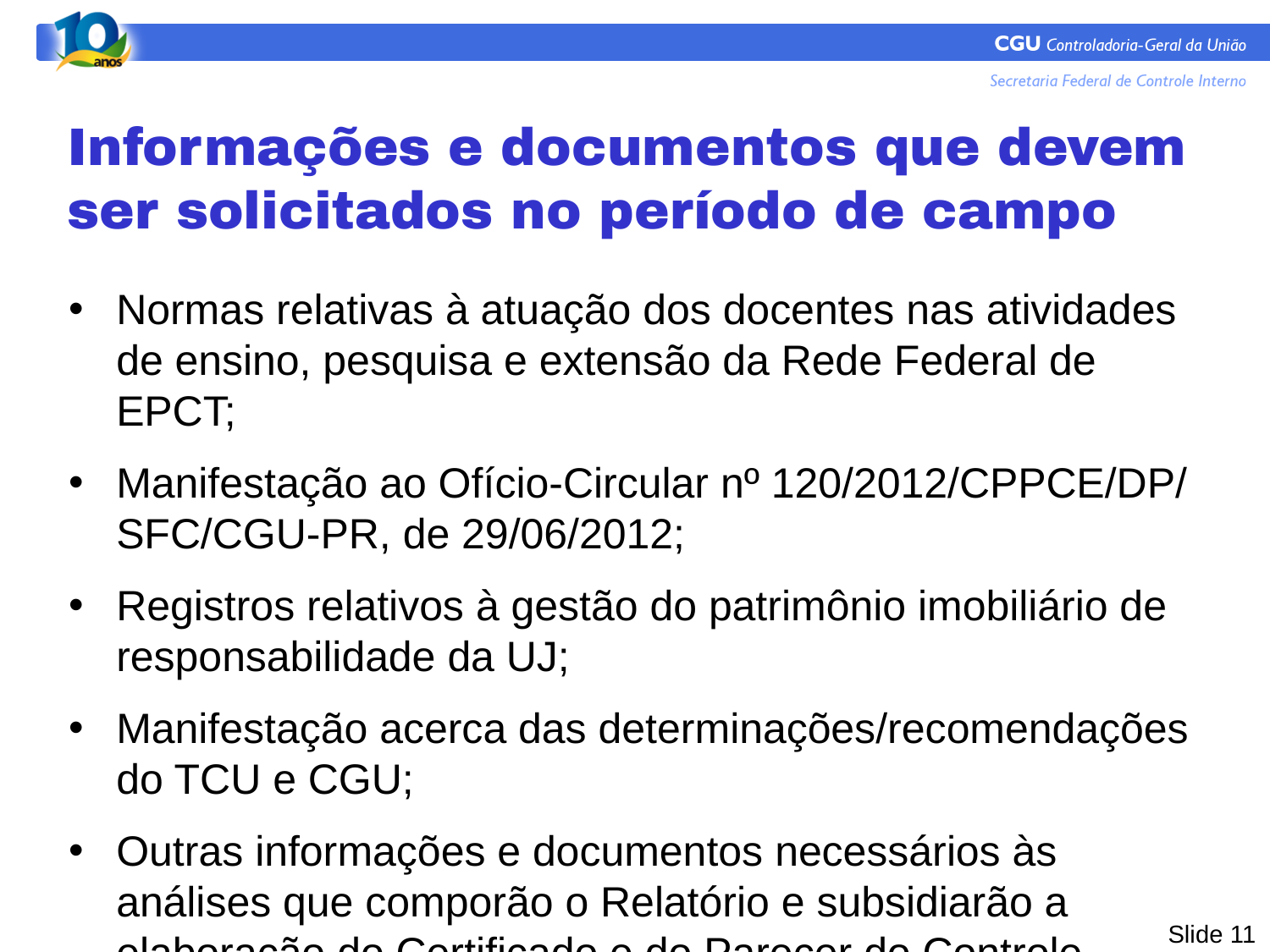

Informações e documentos que devem ser solicitados no período de campo
Normas relativas à atuação dos docentes nas atividades de ensino, pesquisa e extensão da Rede Federal de EPCT;
Manifestação ao Ofício-Circular nº 120/2012/CPPCE/DP/ SFC/CGU-PR, de 29/06/2012;
Registros relativos à gestão do patrimônio imobiliário de responsabilidade da UJ;
Manifestação acerca das determinações/recomendações do TCU e CGU;
Outras informações e documentos necessários às análises que comporão o Relatório e subsidiarão a elaboração do Certificado e do Parecer do Controle Interno.